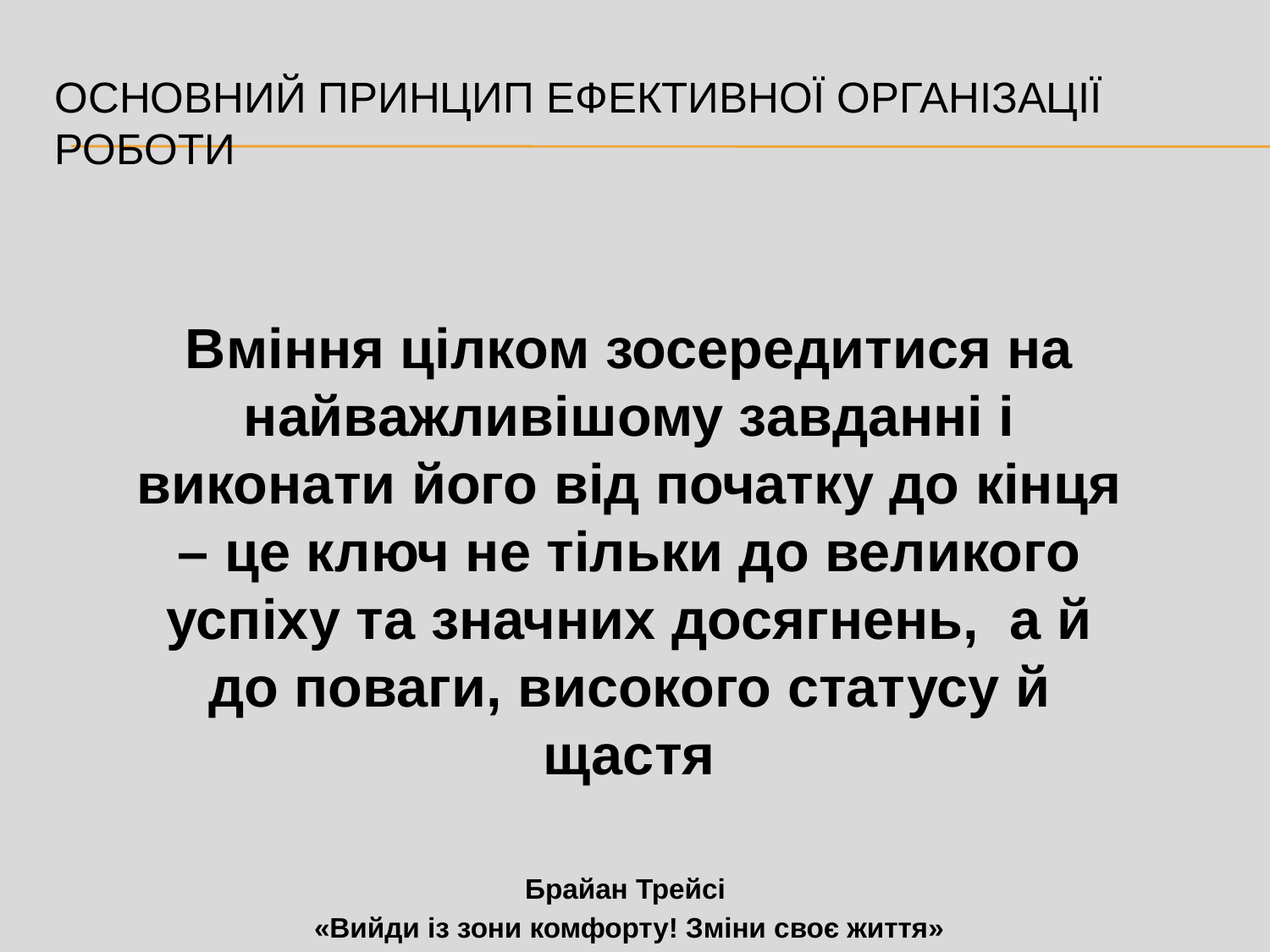

# ОСНОВНИЙ ПРИНЦИП ЕФЕКТИВНОЇ ОРГАНІЗАЦІЇ РОБОТИ
Вміння цілком зосередитися на найважливішому завданні і виконати його від початку до кінця – це ключ не тільки до великого успіху та значних досягнень,  а й до поваги, високого статусу й щастя

Брайан Трейсі
«Вийди із зони комфорту! Зміни своє життя»